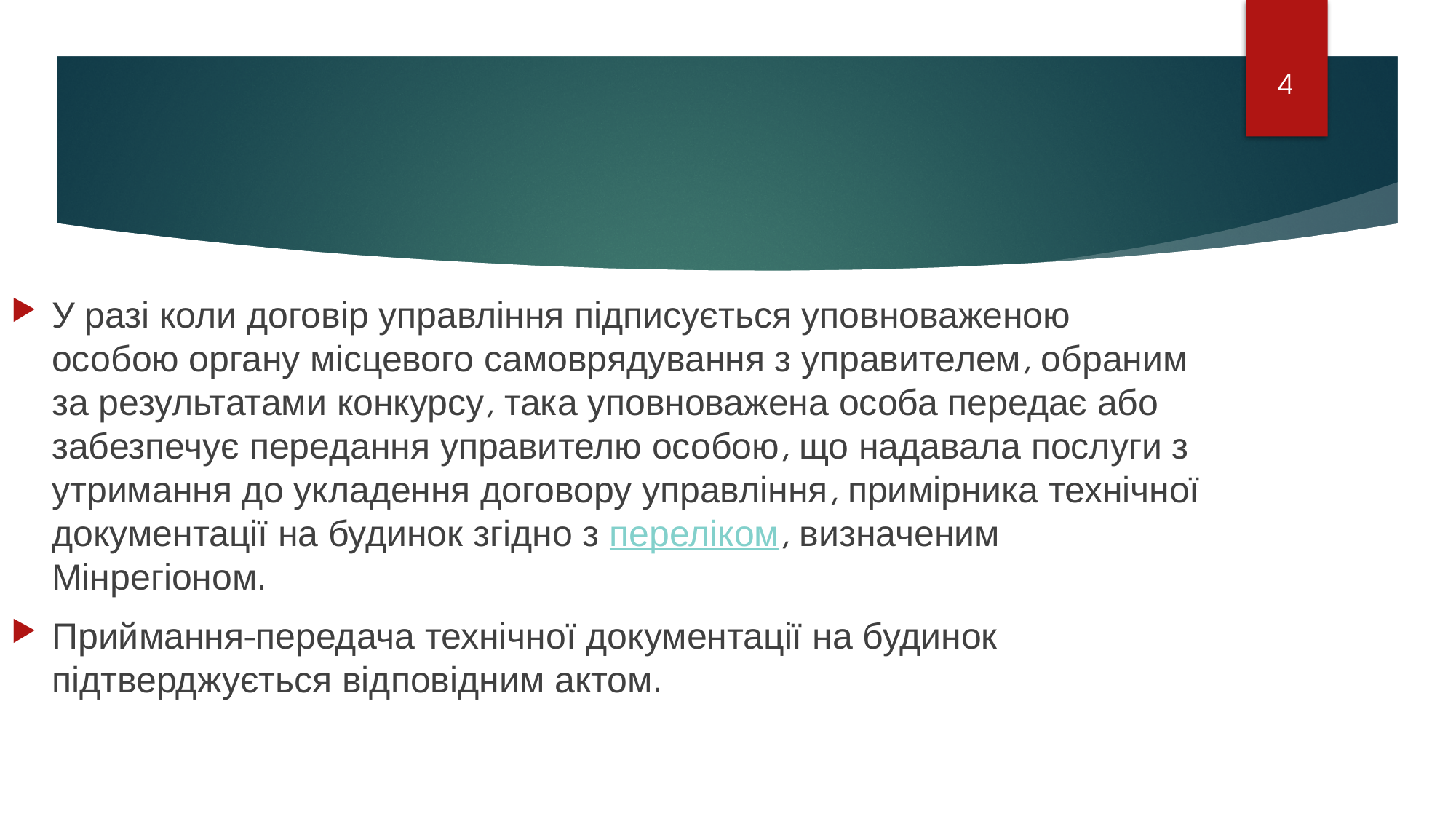

4
У разі коли договір управління підписується уповноваженою особою органу місцевого самоврядування з управителем, обраним за результатами конкурсу, така уповноважена особа передає або забезпечує передання управителю особою, що надавала послуги з утримання до укладення договору управління, примірника технічної документації на будинок згідно з переліком, визначеним Мінрегіоном.
Приймання-передача технічної документації на будинок підтверджується відповідним актом.